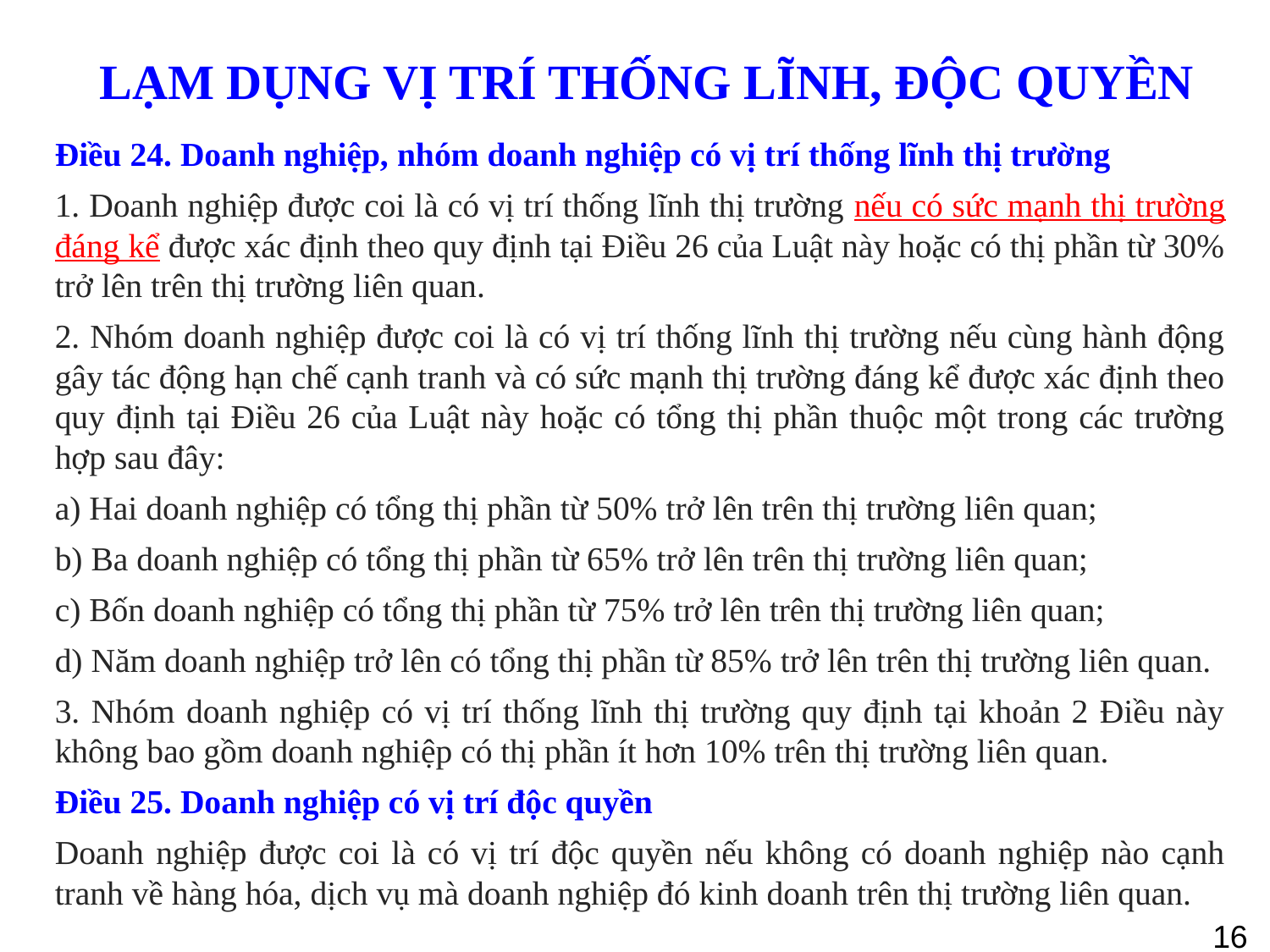

16
# LẠM DỤNG VỊ TRÍ THỐNG LĨNH, ĐỘC QUYỀN
Điều 24. Doanh nghiệp, nhóm doanh nghiệp có vị trí thống lĩnh thị trường
1. Doanh nghiệp được coi là có vị trí thống lĩnh thị trường nếu có sức mạnh thị trường đáng kể được xác định theo quy định tại Điều 26 của Luật này hoặc có thị phần từ 30% trở lên trên thị trường liên quan.
2. Nhóm doanh nghiệp được coi là có vị trí thống lĩnh thị trường nếu cùng hành động gây tác động hạn chế cạnh tranh và có sức mạnh thị trường đáng kể được xác định theo quy định tại Điều 26 của Luật này hoặc có tổng thị phần thuộc một trong các trường hợp sau đây:
a) Hai doanh nghiệp có tổng thị phần từ 50% trở lên trên thị trường liên quan;
b) Ba doanh nghiệp có tổng thị phần từ 65% trở lên trên thị trường liên quan;
c) Bốn doanh nghiệp có tổng thị phần từ 75% trở lên trên thị trường liên quan;
d) Năm doanh nghiệp trở lên có tổng thị phần từ 85% trở lên trên thị trường liên quan.
3. Nhóm doanh nghiệp có vị trí thống lĩnh thị trường quy định tại khoản 2 Điều này không bao gồm doanh nghiệp có thị phần ít hơn 10% trên thị trường liên quan.
Điều 25. Doanh nghiệp có vị trí độc quyền
Doanh nghiệp được coi là có vị trí độc quyền nếu không có doanh nghiệp nào cạnh tranh về hàng hóa, dịch vụ mà doanh nghiệp đó kinh doanh trên thị trường liên quan.
16